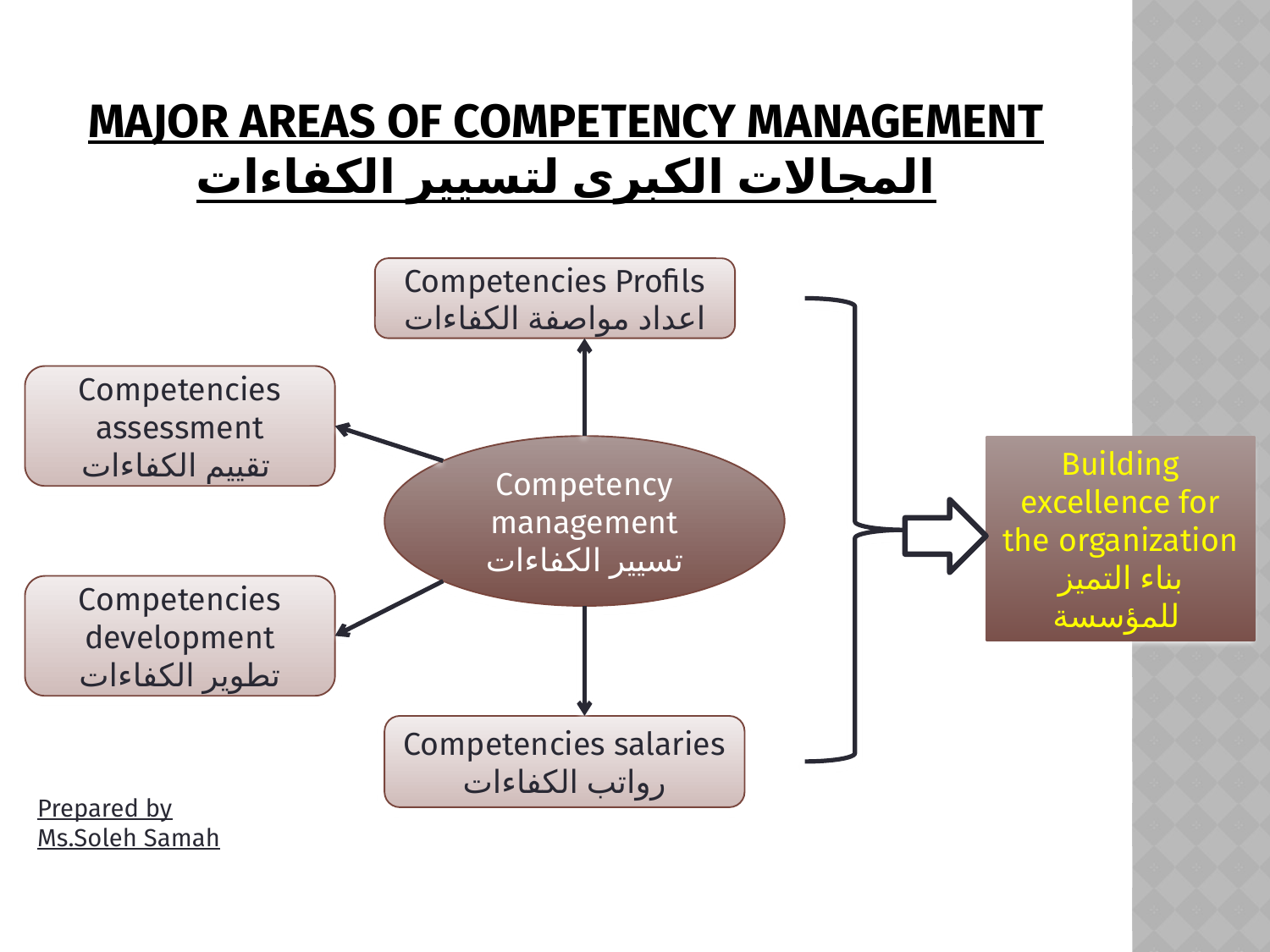

# Major areas of competency management المجالات الكبرى لتسيير الكفاءات
Competencies Profils
اعداد مواصفة الكفاءات

Competencies assessment
تقييم الكفاءات
Competency management
تسيير الكفاءات
Building excellence for the organization
بناء التميز للمؤسسة

Competencies development
تطوير الكفاءات
Competencies salaries
رواتب الكفاءات
Prepared by Ms.Soleh Samah